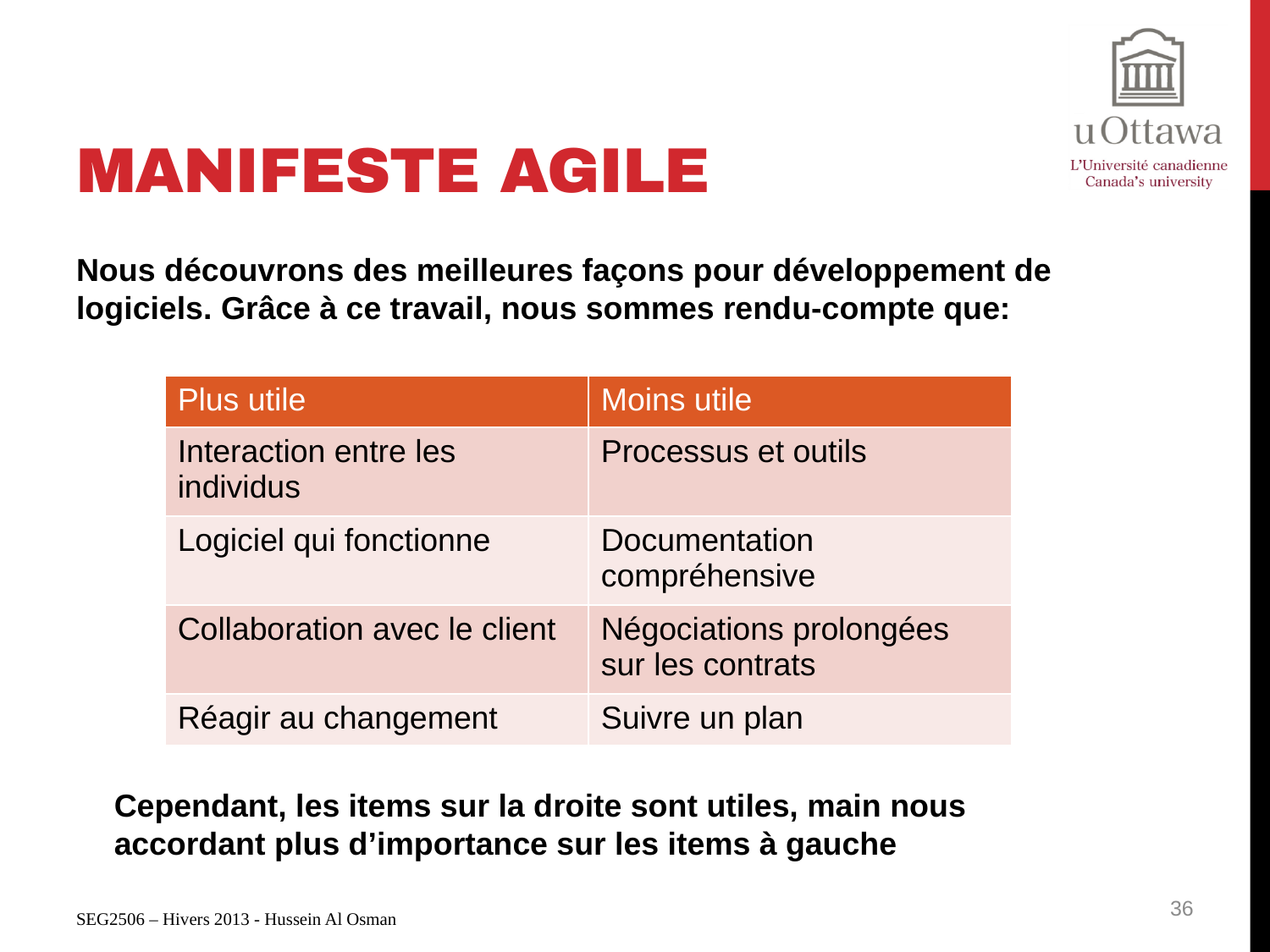

# Manifeste agile
Nous découvrons des meilleures façons pour développement de logiciels. Grâce à ce travail, nous sommes rendu-compte que:

Cependant, les items sur la droite sont utiles, main nous accordant plus d’importance sur les items à gauche
| Plus utile | Moins utile |
| --- | --- |
| Interaction entre les individus | Processus et outils |
| Logiciel qui fonctionne | Documentation compréhensive |
| Collaboration avec le client | Négociations prolongées sur les contrats |
| Réagir au changement | Suivre un plan |
36
SEG2506 – Hivers 2013 - Hussein Al Osman